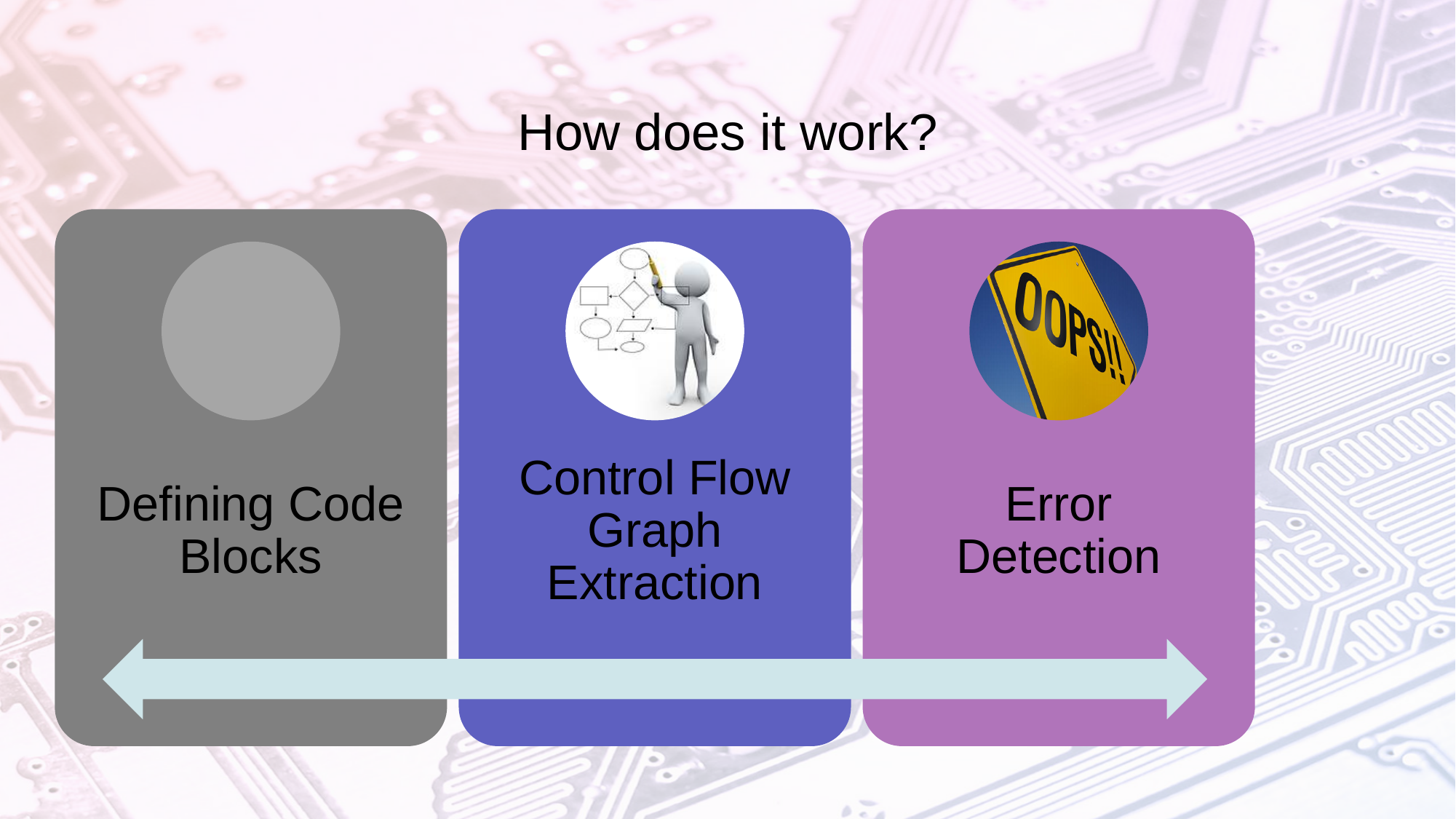

How does it work?
Defining Code Blocks
Control Flow Graph Extraction
Error Detection